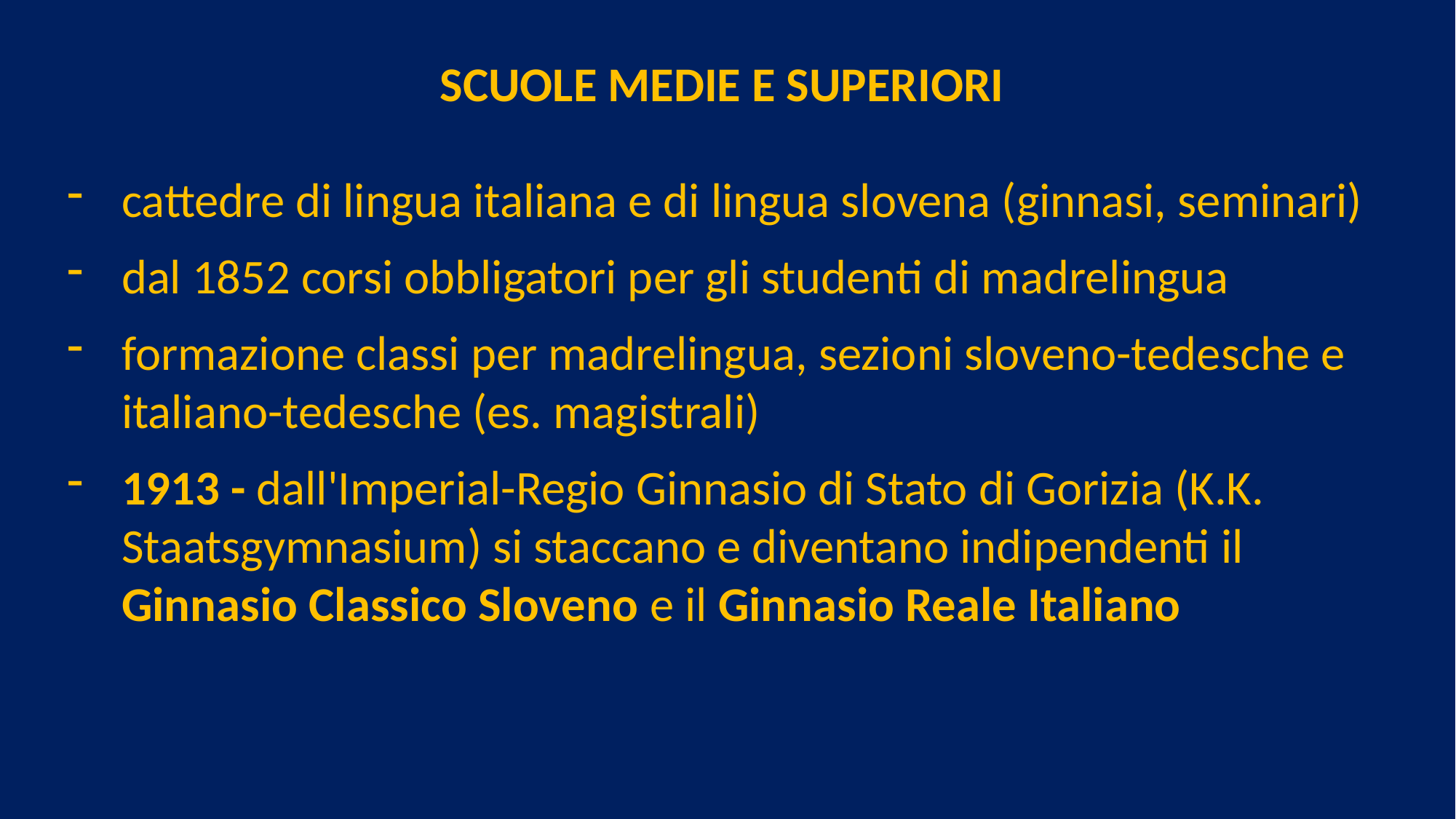

SCUOLE MEDIE E SUPERIORI

cattedre di lingua italiana e di lingua slovena (ginnasi, seminari)
dal 1852 corsi obbligatori per gli studenti di madrelingua
formazione classi per madrelingua, sezioni sloveno-tedesche e italiano-tedesche (es. magistrali)
1913 - dall'Imperial-Regio Ginnasio di Stato di Gorizia (K.K. Staatsgymnasium) si staccano e diventano indipendenti il Ginnasio Classico Sloveno e il Ginnasio Reale Italiano